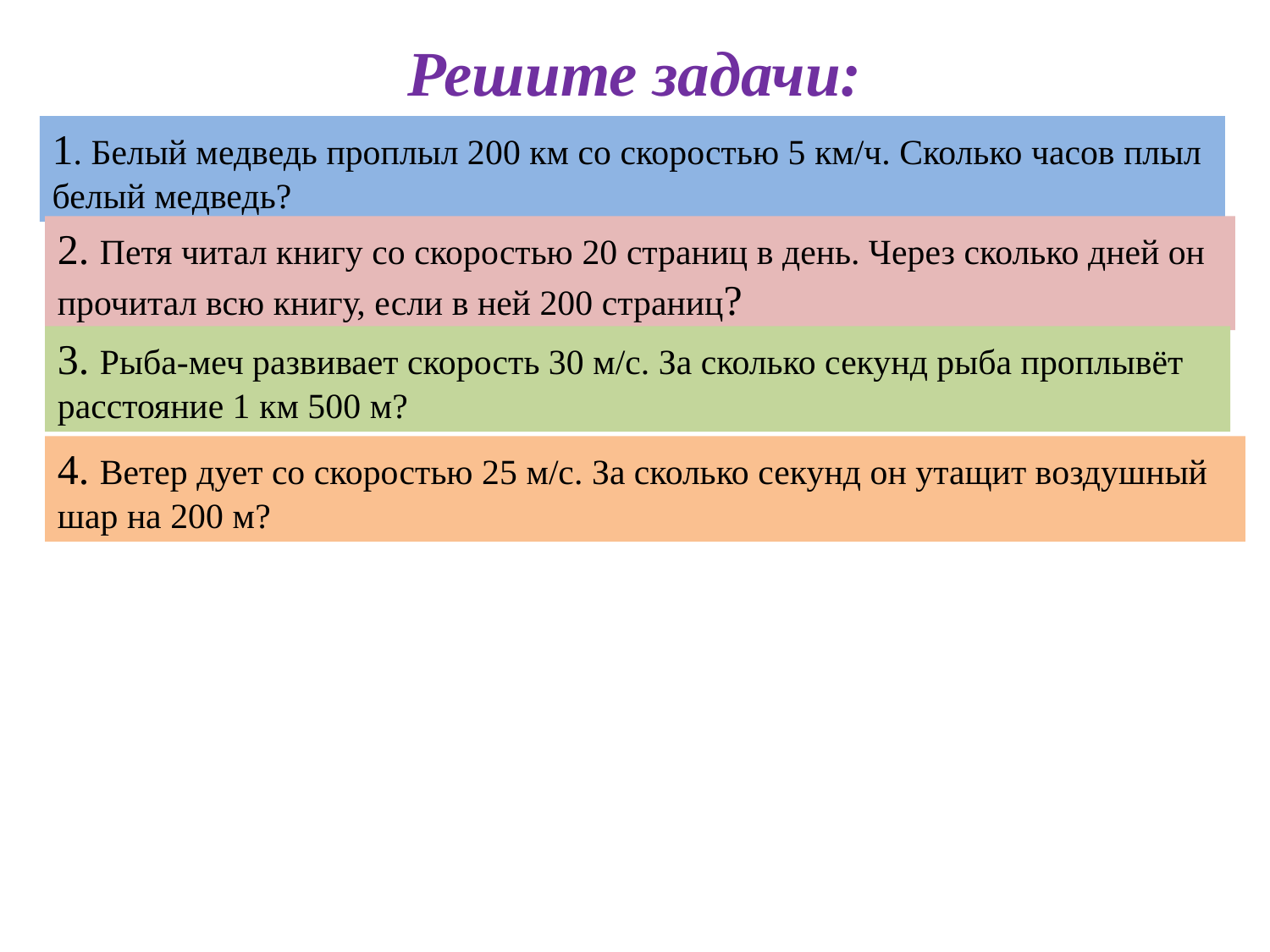

Решите задачи:
1. Белый медведь проплыл 200 км со скоростью 5 км/ч. Сколько часов плыл белый медведь?
2. Петя читал книгу со скоростью 20 страниц в день. Через сколько дней он прочитал всю книгу, если в ней 200 страниц?
3. Рыба-меч развивает скорость 30 м/с. За сколько секунд рыба проплывёт расстояние 1 км 500 м?
4. Ветер дует со скоростью 25 м/с. За сколько секунд он утащит воздушный шар на 200 м?